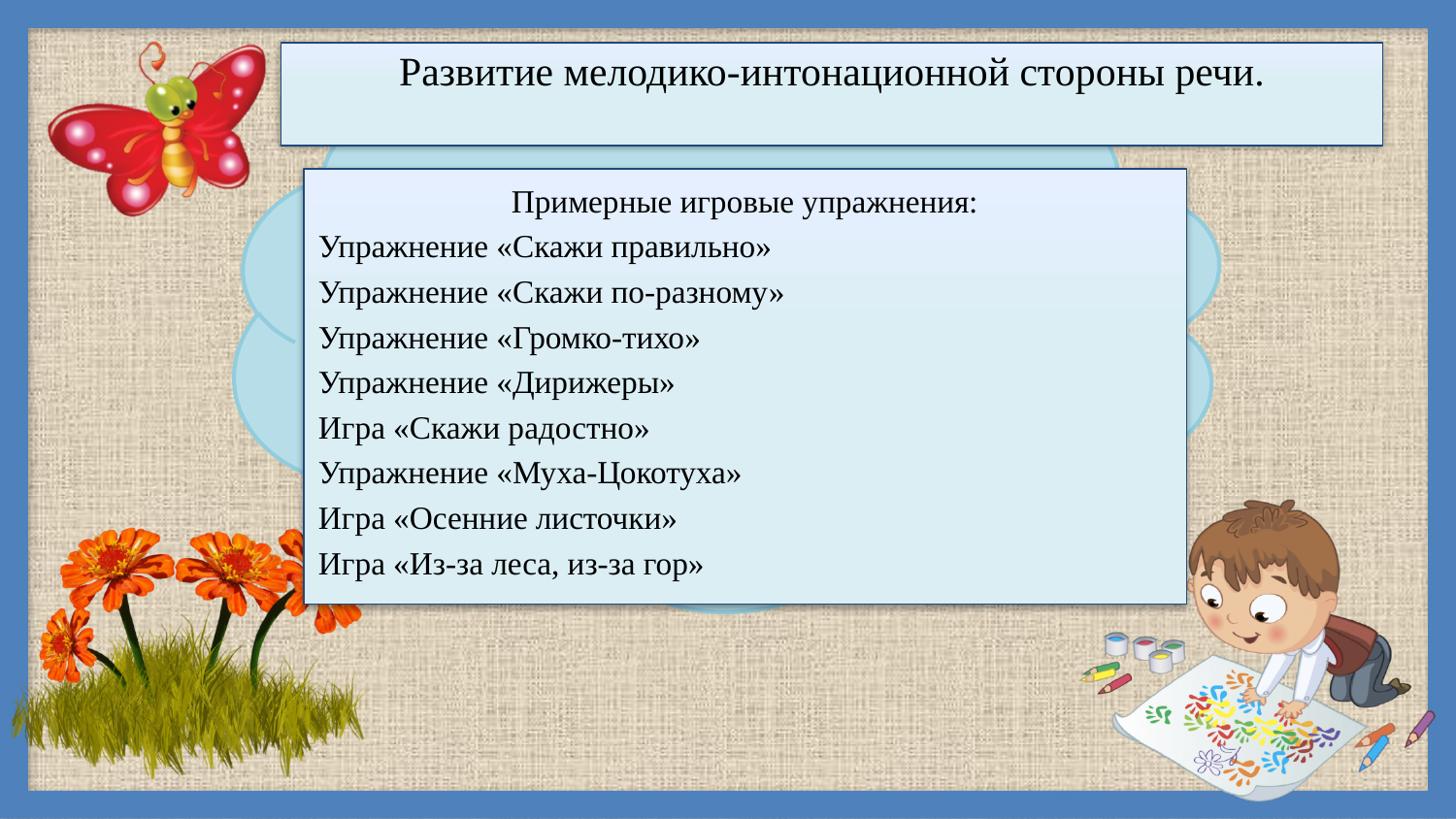

Развитие мелодико-интонационной стороны речи.

Примерные игровые упражнения:
Упражнение «Скажи правильно»
Упражнение «Скажи по-разному»
Упражнение «Громко-тихо»
Упражнение «Дирижеры»
Игра «Скажи радостно»
Упражнение «Муха-Цокотуха»
Игра «Осенние листочки»
Игра «Из-за леса, из-за гор»